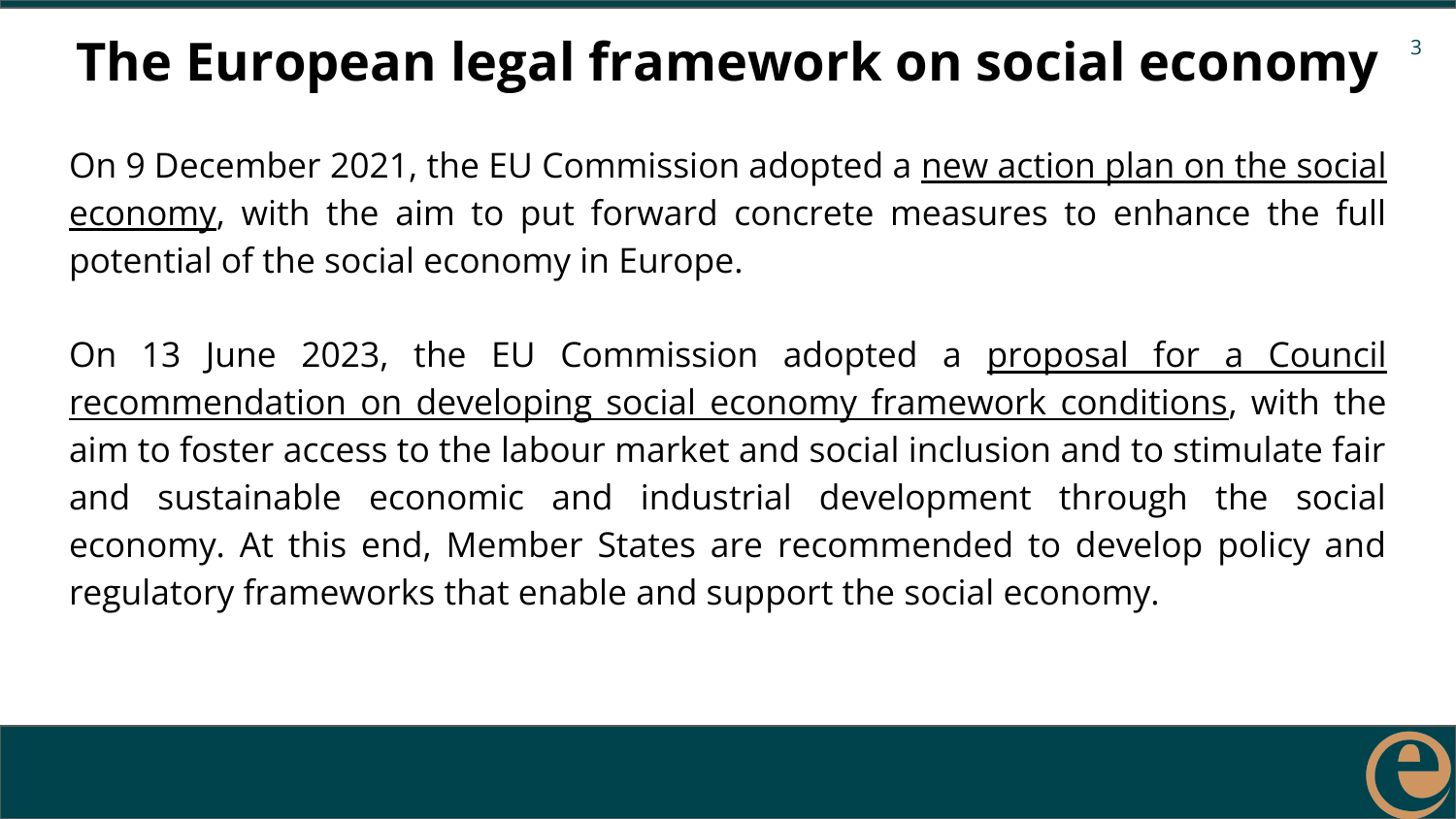

# The European legal framework on social economy
On 9 December 2021, the EU Commission adopted a new action plan on the social economy, with the aim to put forward concrete measures to enhance the full potential of the social economy in Europe.

On 13 June 2023, the EU Commission adopted a proposal for a Council recommendation on developing social economy framework conditions, with the aim to foster access to the labour market and social inclusion and to stimulate fair and sustainable economic and industrial development through the social economy. At this end, Member States are recommended to develop policy and regulatory frameworks that enable and support the social economy.